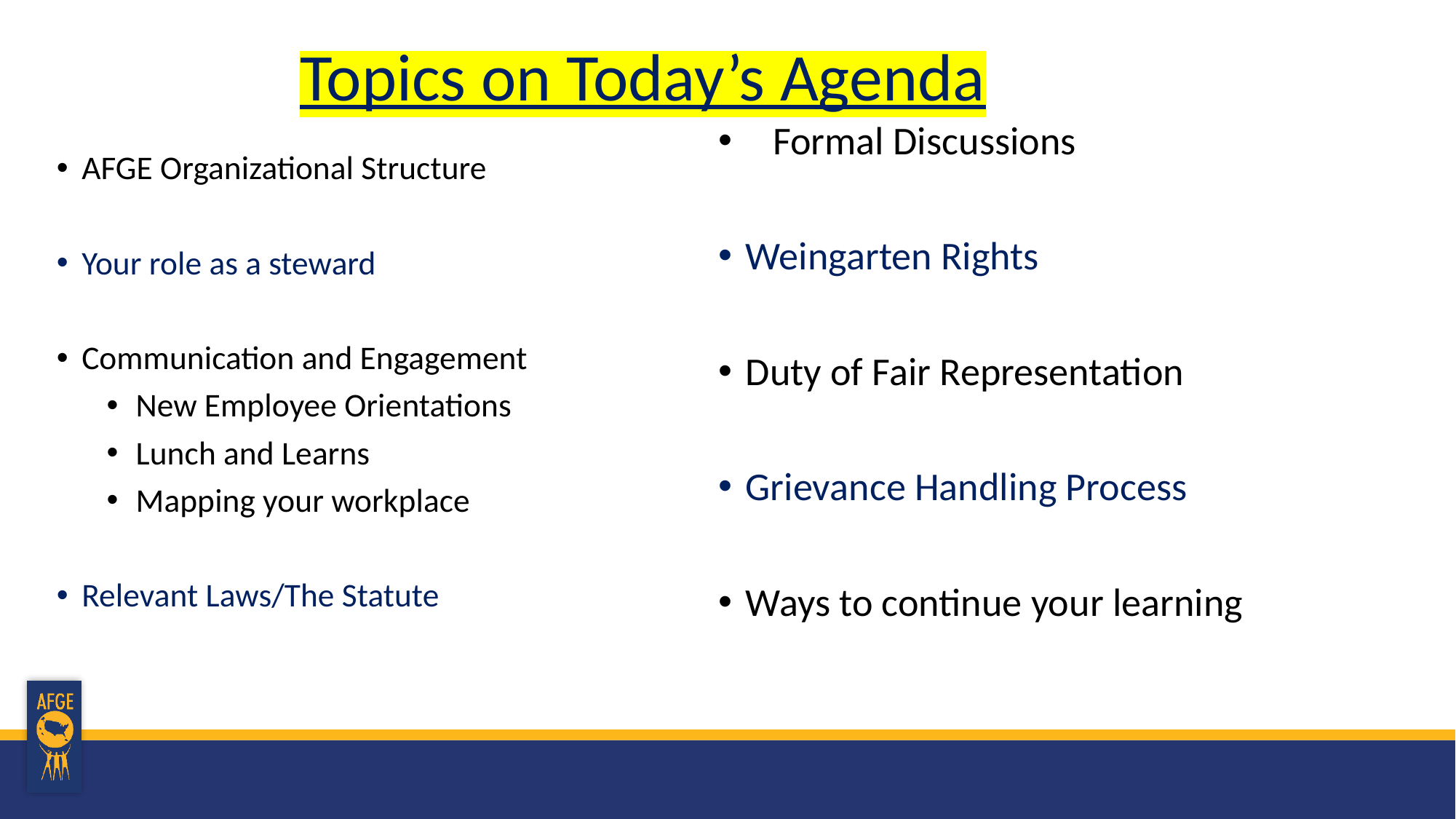

# Topics on Today’s Agenda
Formal Discussions

Weingarten Rights

Duty of Fair Representation

Grievance Handling Process

Ways to continue your learning
AFGE Organizational Structure

Your role as a steward

Communication and Engagement
New Employee Orientations
Lunch and Learns
Mapping your workplace

Relevant Laws/The Statute